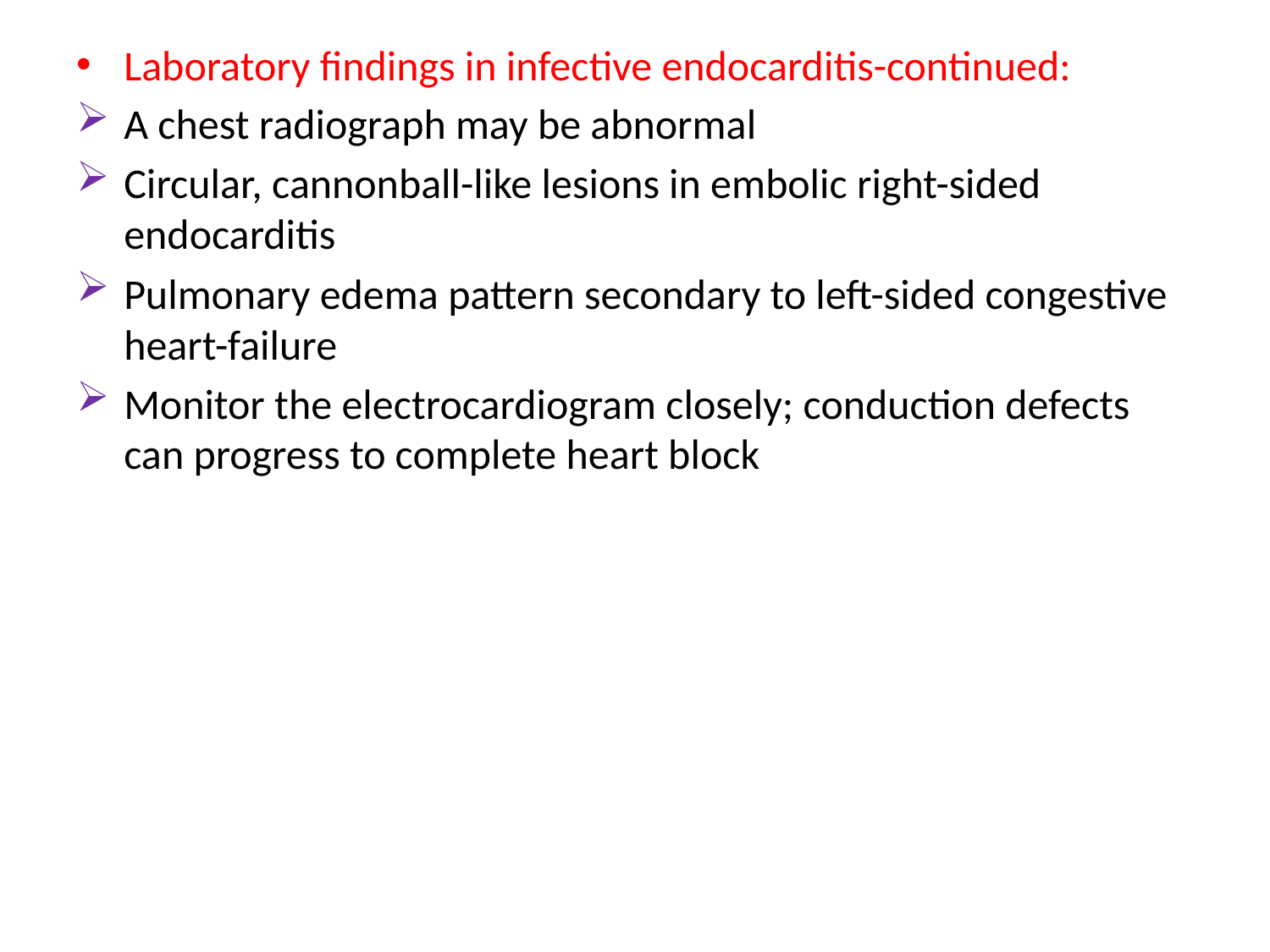

Laboratory findings in infective endocarditis-continued:
A chest radiograph may be abnormal
Circular, cannonball-like lesions in embolic right-sided endocarditis
Pulmonary edema pattern secondary to left-sided congestive heart-failure
Monitor the electrocardiogram closely; conduction defects can progress to complete heart block